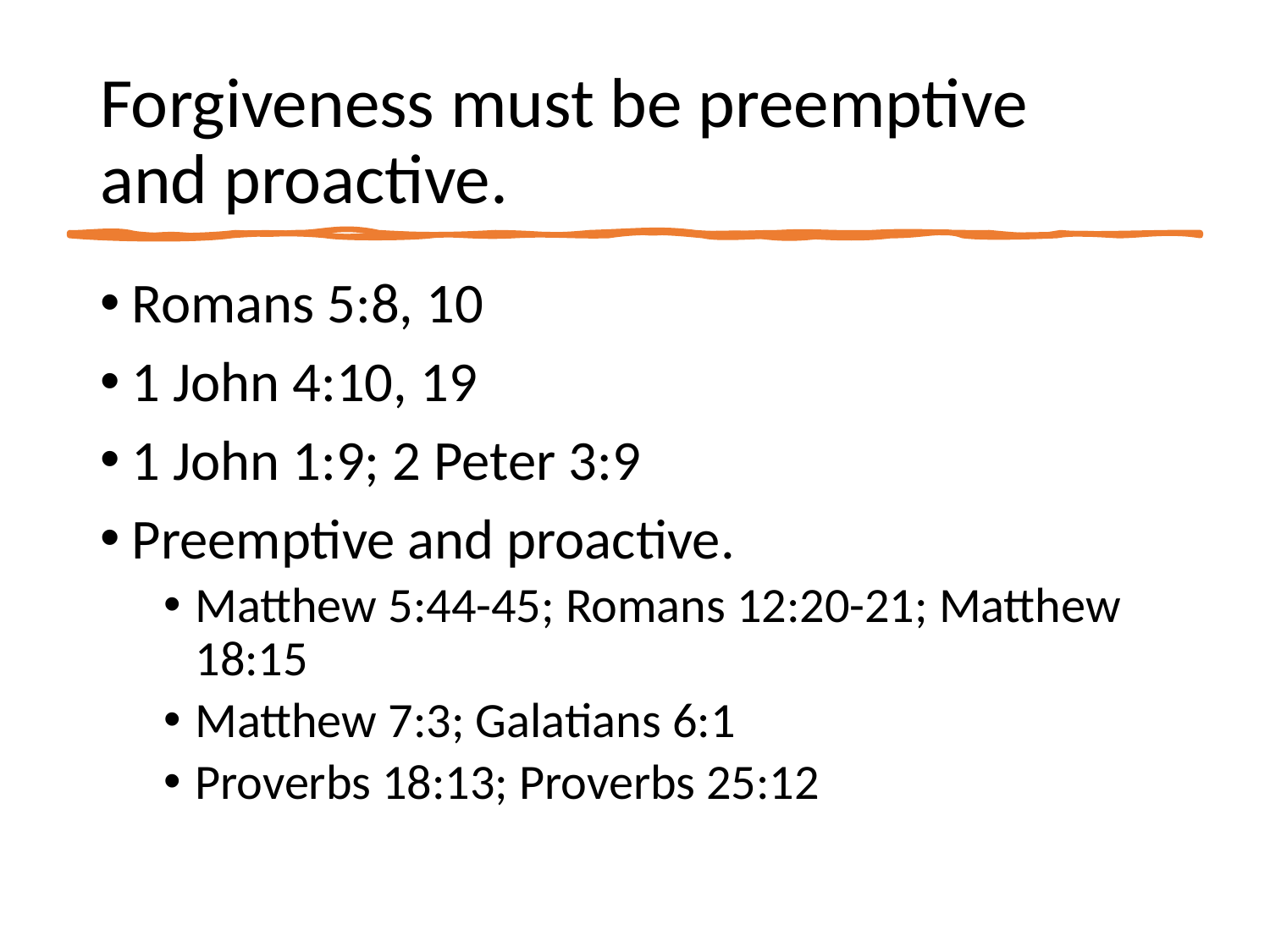

# Forgiveness must be preemptive and proactive.

Romans 5:8, 10
1 John 4:10, 19
1 John 1:9; 2 Peter 3:9
Preemptive and proactive.
Matthew 5:44-45; Romans 12:20-21; Matthew 18:15
Matthew 7:3; Galatians 6:1
Proverbs 18:13; Proverbs 25:12